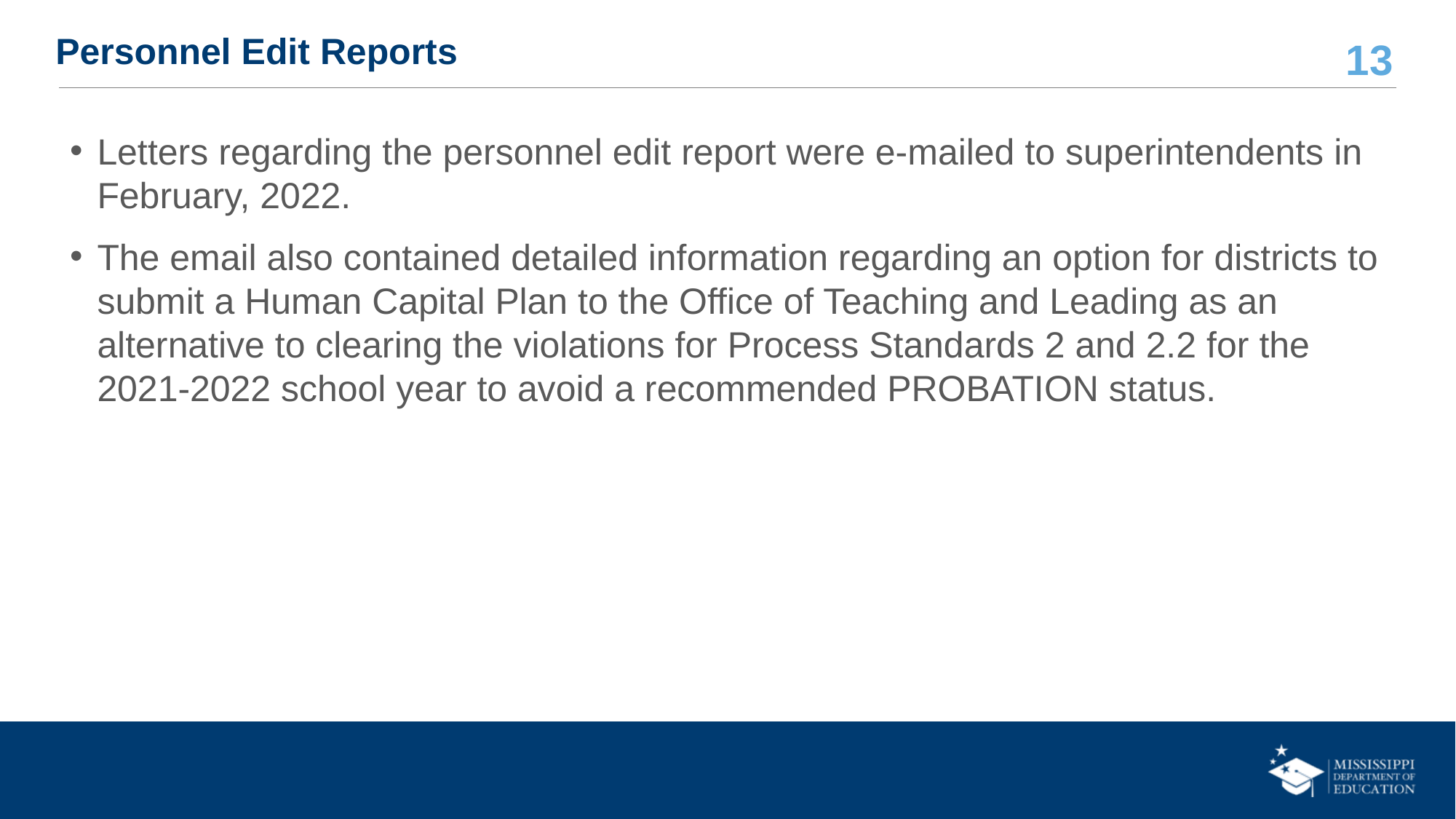

# Personnel Edit Reports
Letters regarding the personnel edit report were e-mailed to superintendents in February, 2022.
The email also contained detailed information regarding an option for districts to submit a Human Capital Plan to the Office of Teaching and Leading as an alternative to clearing the violations for Process Standards 2 and 2.2 for the 2021-2022 school year to avoid a recommended PROBATION status.